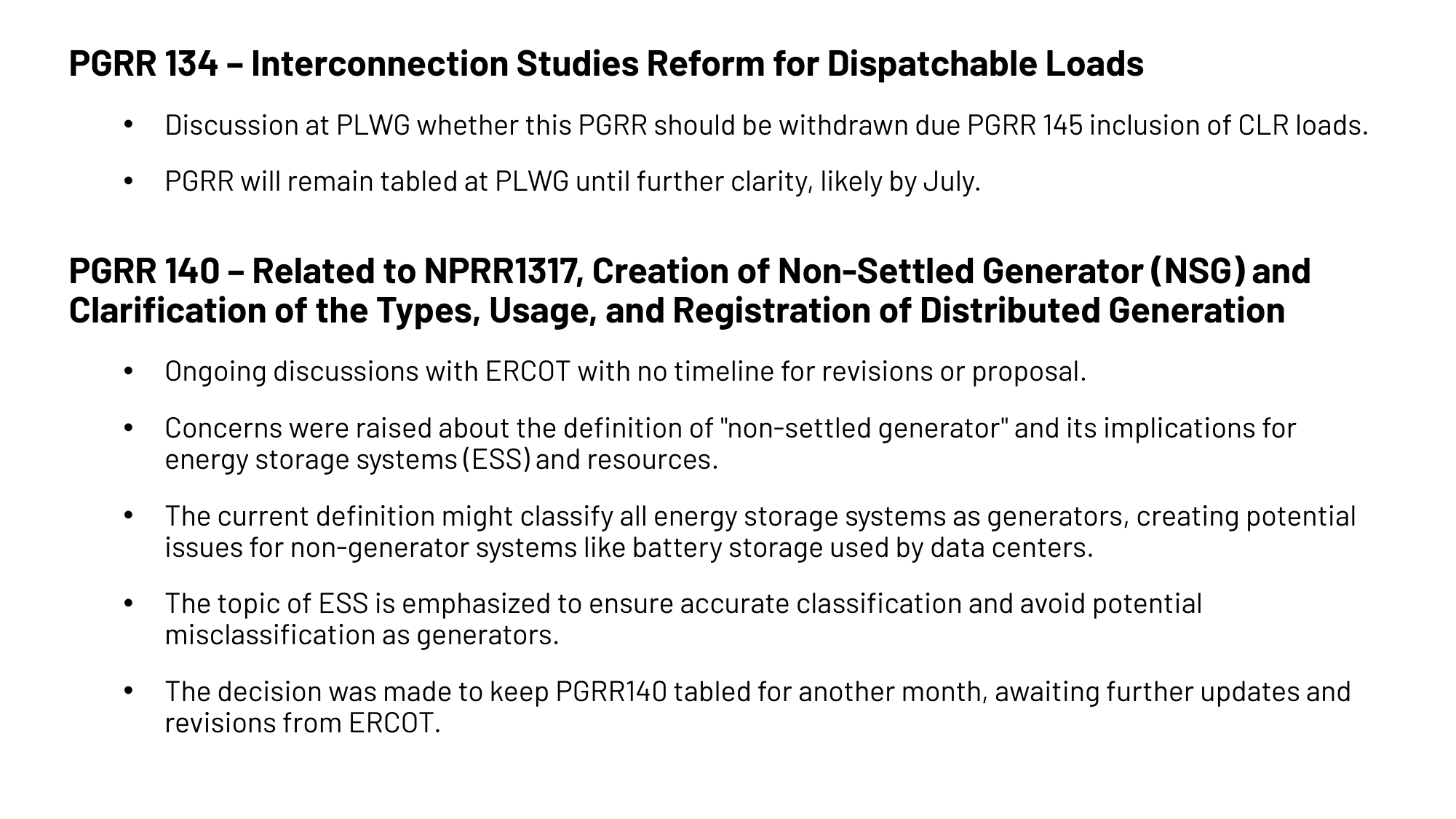

PGRR 134 – Interconnection Studies Reform for Dispatchable Loads
Discussion at PLWG whether this PGRR should be withdrawn due PGRR 145 inclusion of CLR loads.
PGRR will remain tabled at PLWG until further clarity, likely by July.
PGRR 140 – Related to NPRR1317, Creation of Non-Settled Generator (NSG) and Clarification of the Types, Usage, and Registration of Distributed Generation
Ongoing discussions with ERCOT with no timeline for revisions or proposal.
Concerns were raised about the definition of "non-settled generator" and its implications for energy storage systems (ESS) and resources.
The current definition might classify all energy storage systems as generators, creating potential issues for non-generator systems like battery storage used by data centers.
The topic of ESS is emphasized to ensure accurate classification and avoid potential misclassification as generators.
The decision was made to keep PGRR140 tabled for another month, awaiting further updates and revisions from ERCOT.